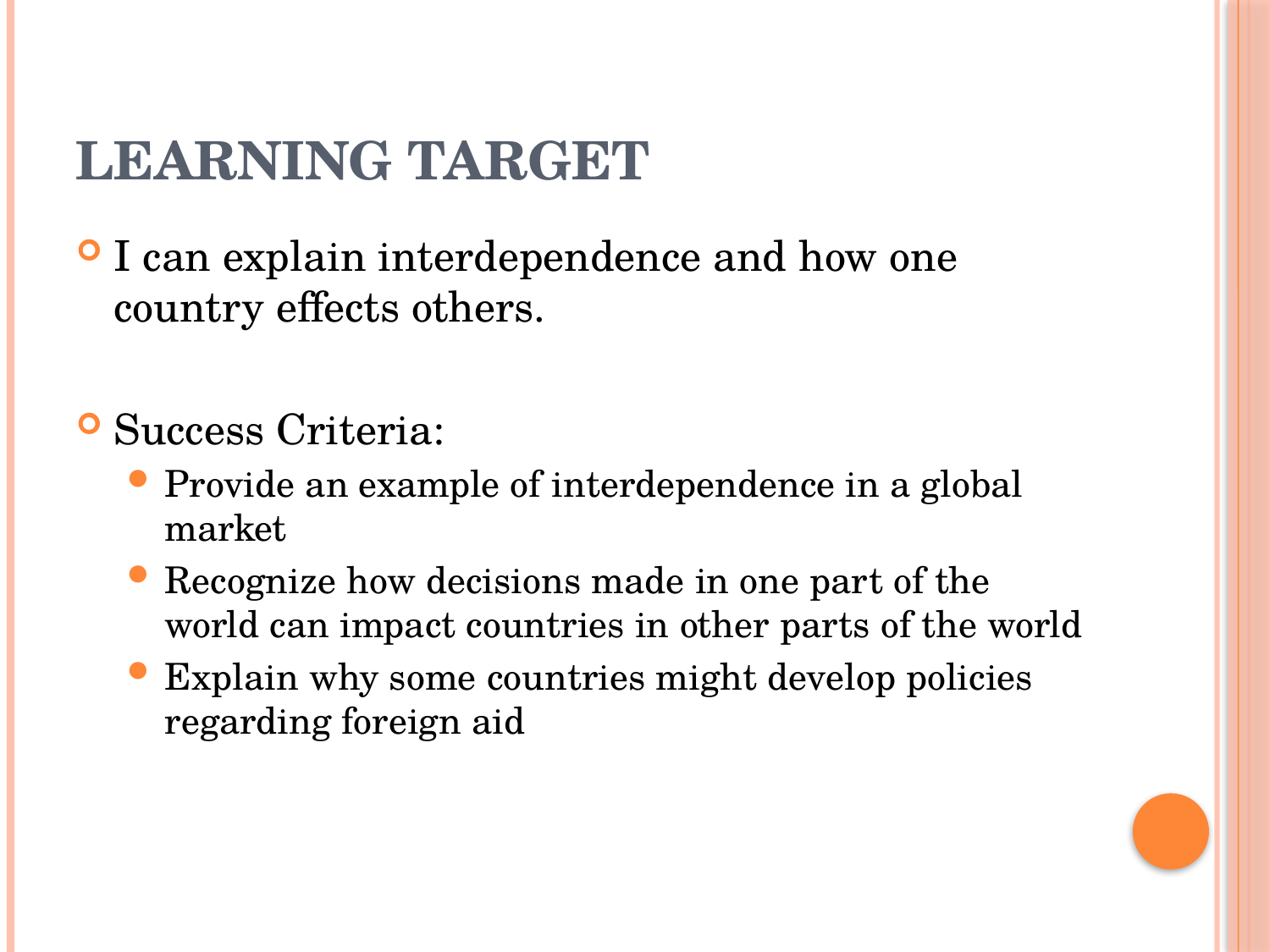

# Learning Target
I can explain interdependence and how one country effects others.

Success Criteria:
Provide an example of interdependence in a global market
Recognize how decisions made in one part of the world can impact countries in other parts of the world
Explain why some countries might develop policies regarding foreign aid